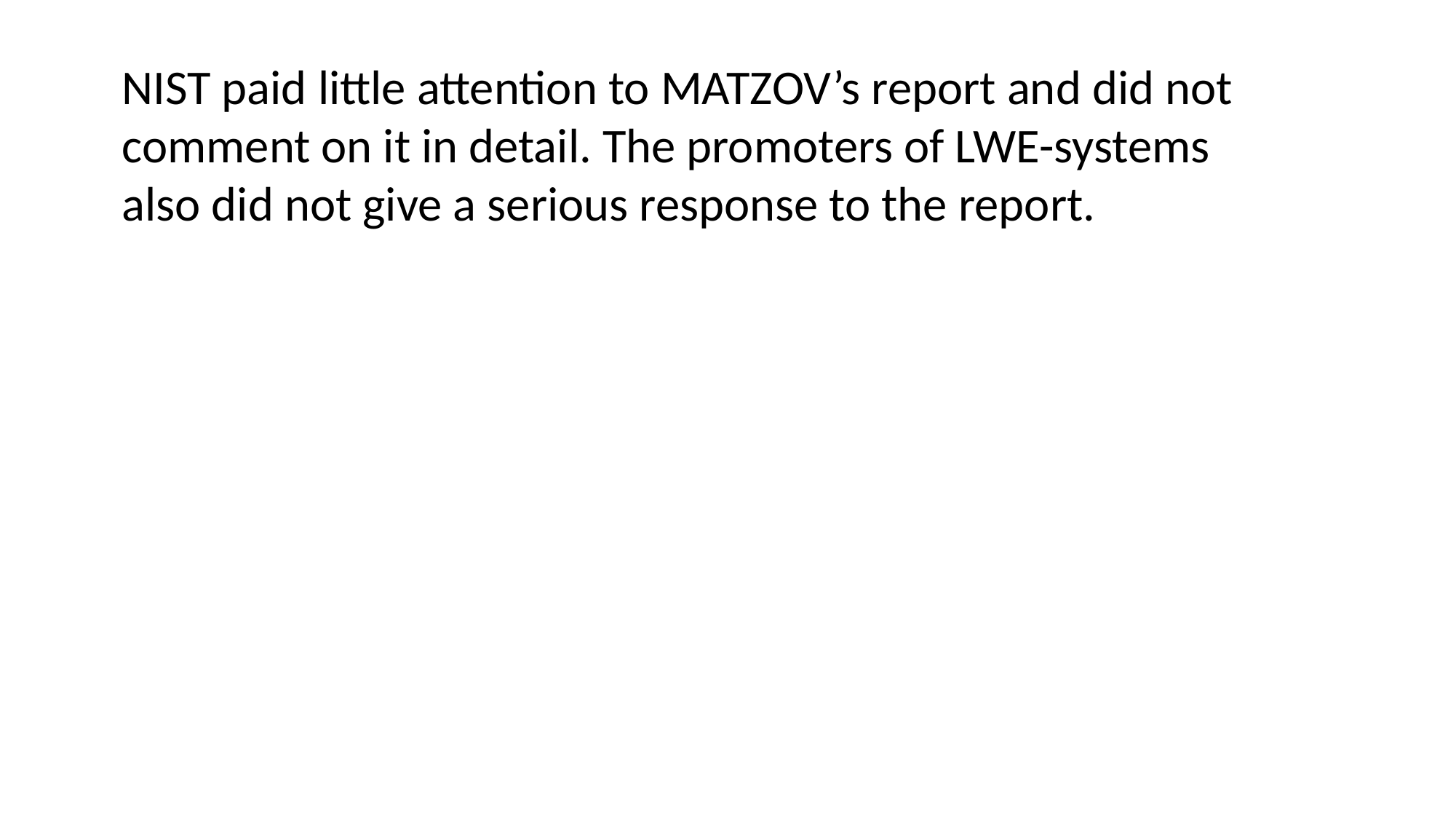

NIST paid little attention to MATZOV’s report and did not comment on it in detail. The promoters of LWE-systems also did not give a serious response to the report.